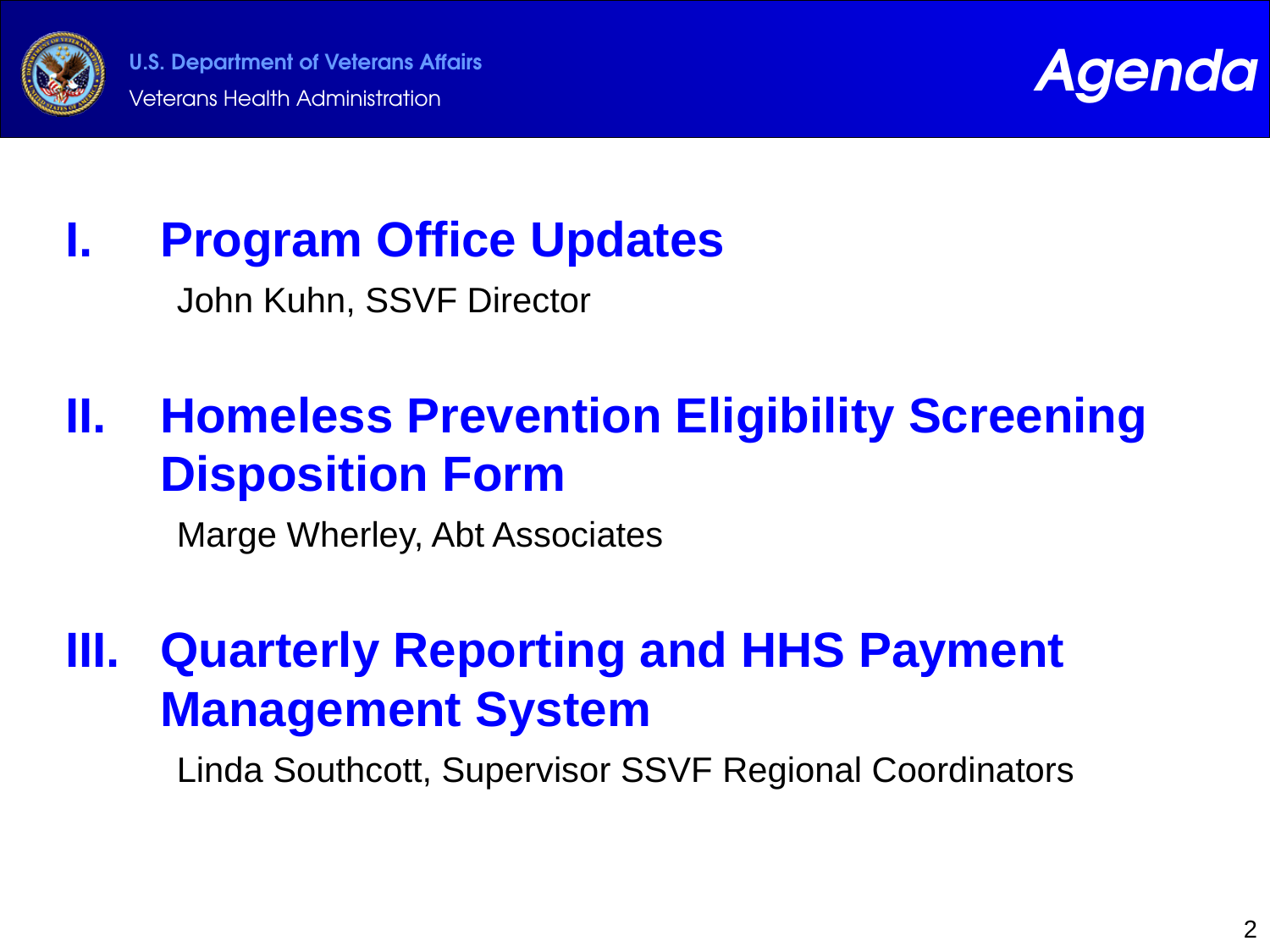

Agenda

Program Office Updates
John Kuhn, SSVF Director

Homeless Prevention Eligibility Screening Disposition Form
Marge Wherley, Abt Associates

Quarterly Reporting and HHS Payment Management System
Linda Southcott, Supervisor SSVF Regional Coordinators

2